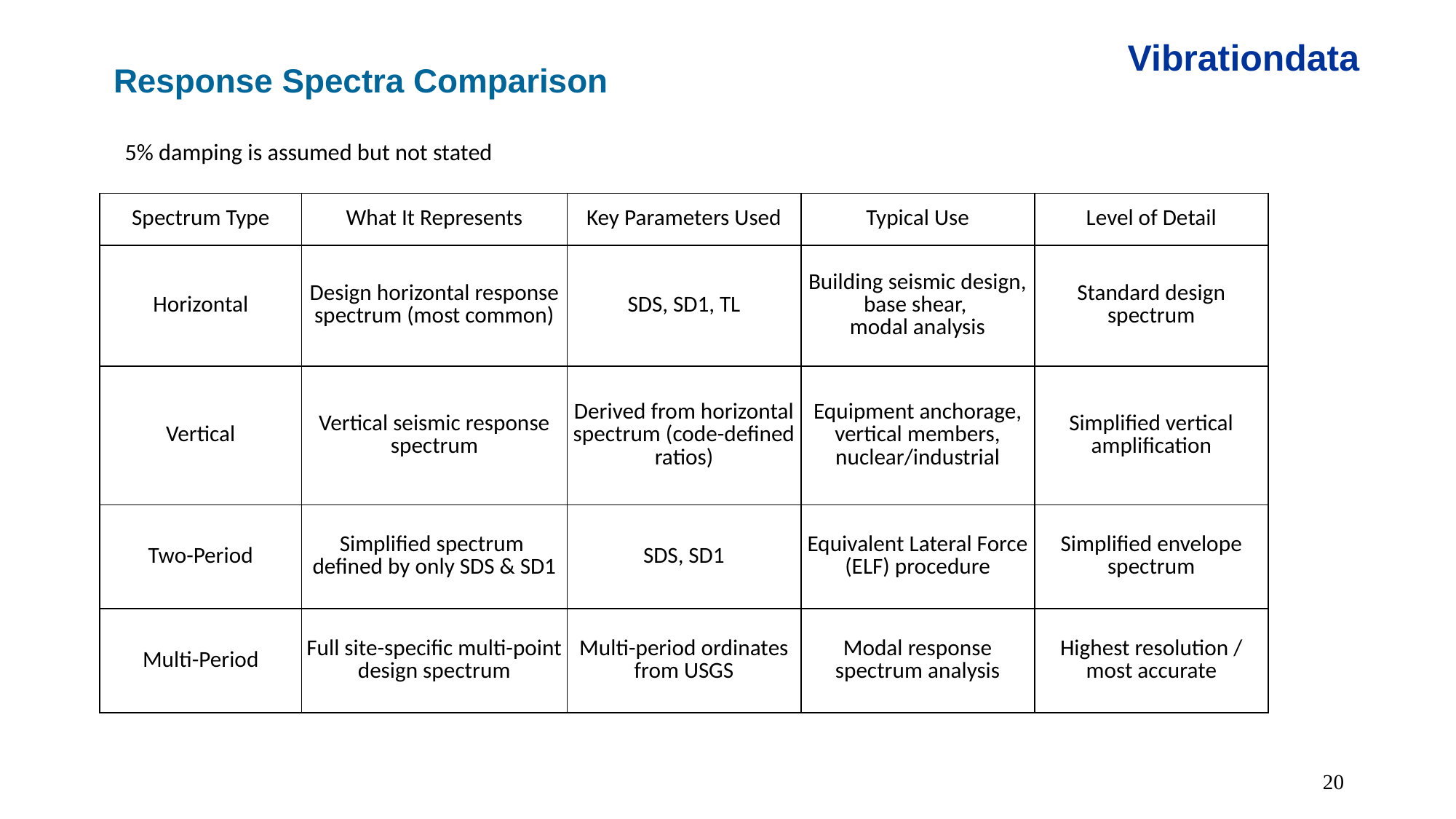

Vibrationdata
Response Spectra Comparison
5% damping is assumed but not stated
| Spectrum Type | What It Represents | Key Parameters Used | Typical Use | Level of Detail |
| --- | --- | --- | --- | --- |
| Horizontal | Design horizontal response spectrum (most common) | SDS, SD1, TL | Building seismic design, base shear, modal analysis | Standard design spectrum |
| Vertical | Vertical seismic response spectrum | Derived from horizontal spectrum (code-defined ratios) | Equipment anchorage, vertical members, nuclear/industrial | Simplified vertical amplification |
| Two-Period | Simplified spectrum defined by only SDS & SD1 | SDS, SD1 | Equivalent Lateral Force (ELF) procedure | Simplified envelope spectrum |
| Multi-Period | Full site-specific multi-point design spectrum | Multi-period ordinates from USGS | Modal response spectrum analysis | Highest resolution / most accurate |
20